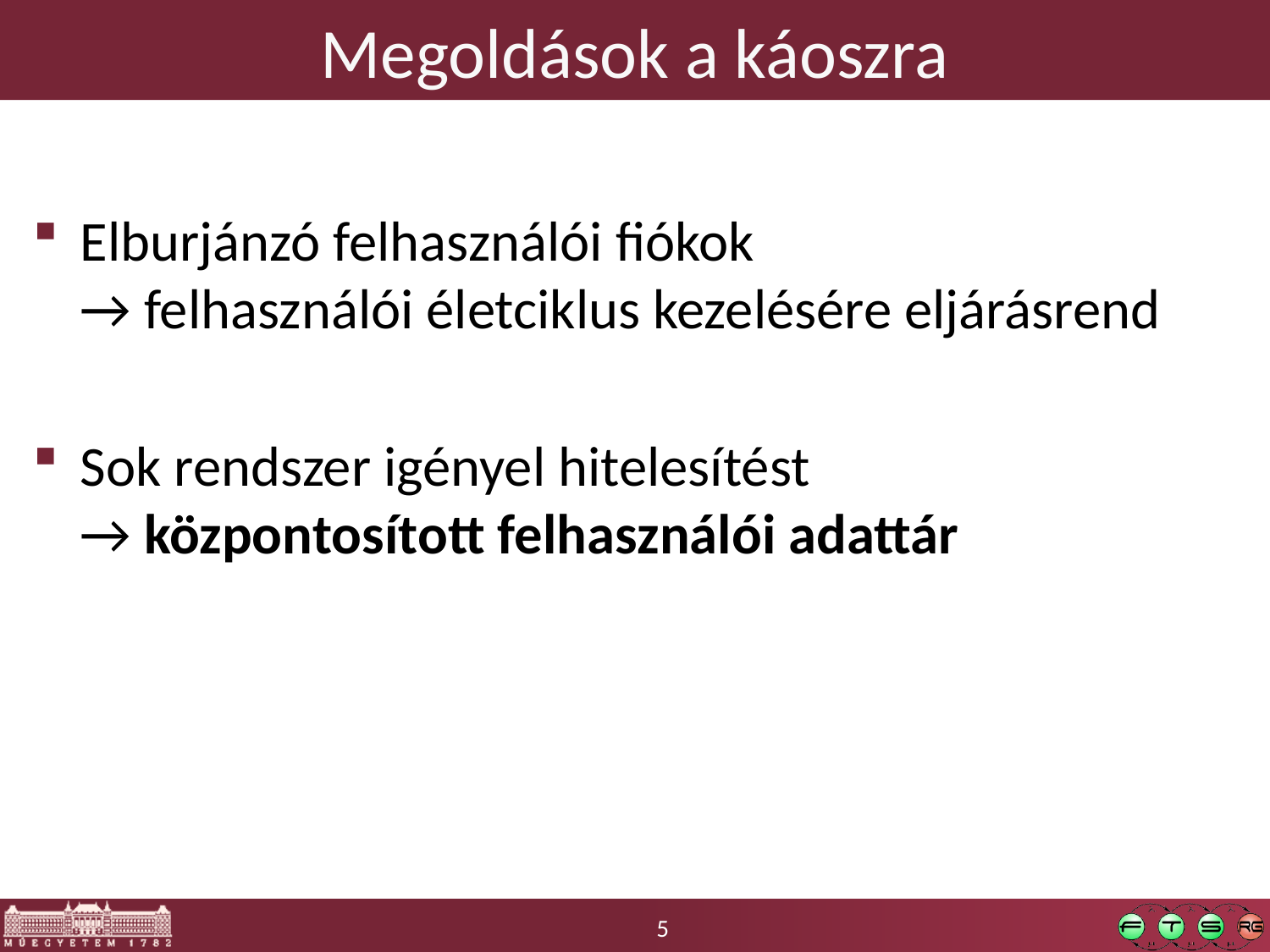

# Megoldások a káoszra

Elburjánzó felhasználói fiókok
→ felhasználói életciklus kezelésére eljárásrend

Sok rendszer igényel hitelesítést
→ központosított felhasználói adattár